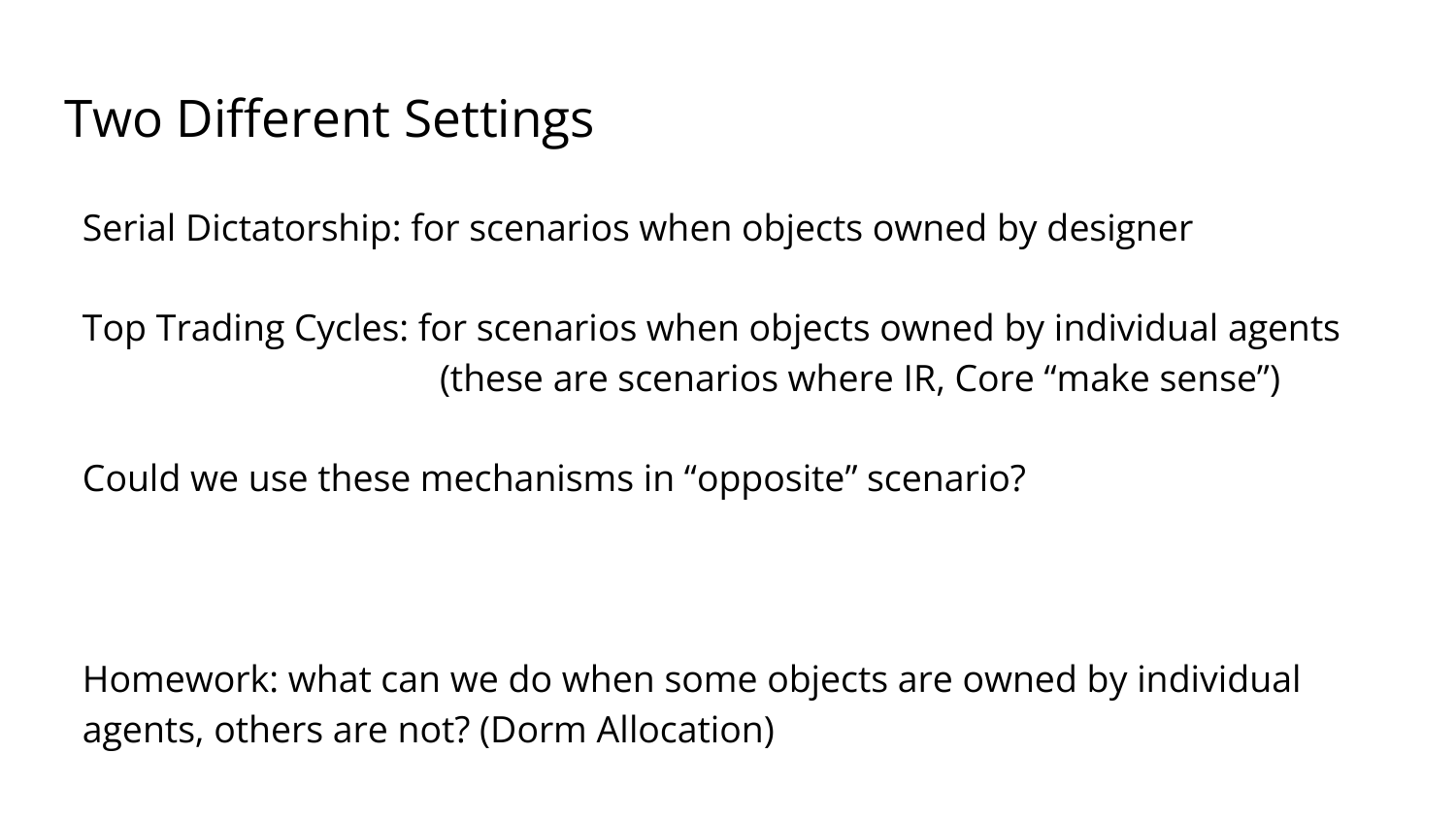

# Two Different Settings
Serial Dictatorship: for scenarios when objects owned by designer

Top Trading Cycles: for scenarios when objects owned by individual agents
		       (these are scenarios where IR, Core “make sense”)

Could we use these mechanisms in “opposite” scenario?

Homework: what can we do when some objects are owned by individual agents, others are not? (Dorm Allocation)